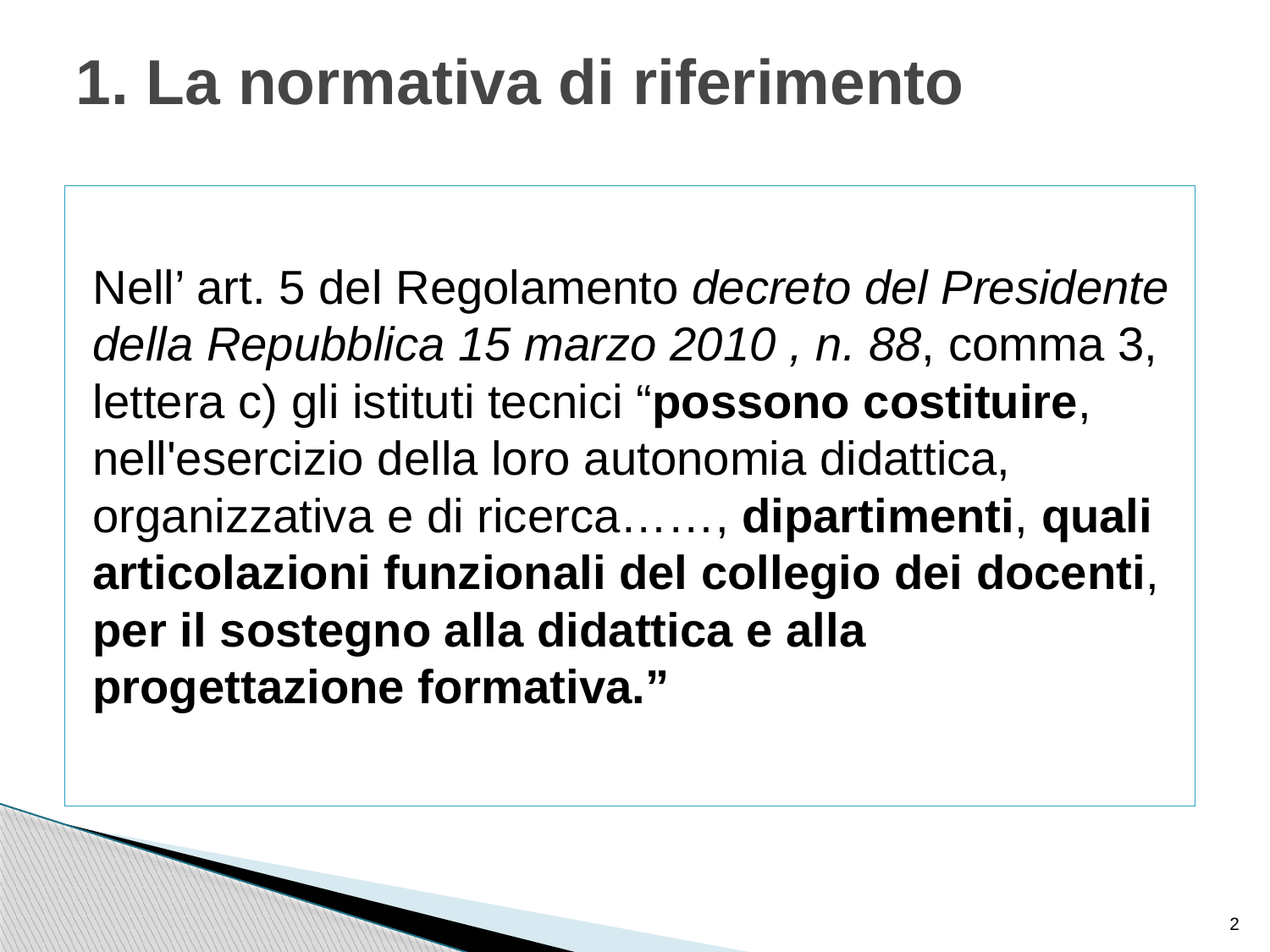

# 1. La normativa di riferimento

Nell’ art. 5 del Regolamento decreto del Presidente della Repubblica 15 marzo 2010 , n. 88, comma 3, lettera c) gli istituti tecnici “possono costituire, nell'esercizio della loro autonomia didattica, organizzativa e di ricerca……, dipartimenti, quali articolazioni funzionali del collegio dei docenti, per il sostegno alla didattica e alla progettazione formativa.”
2